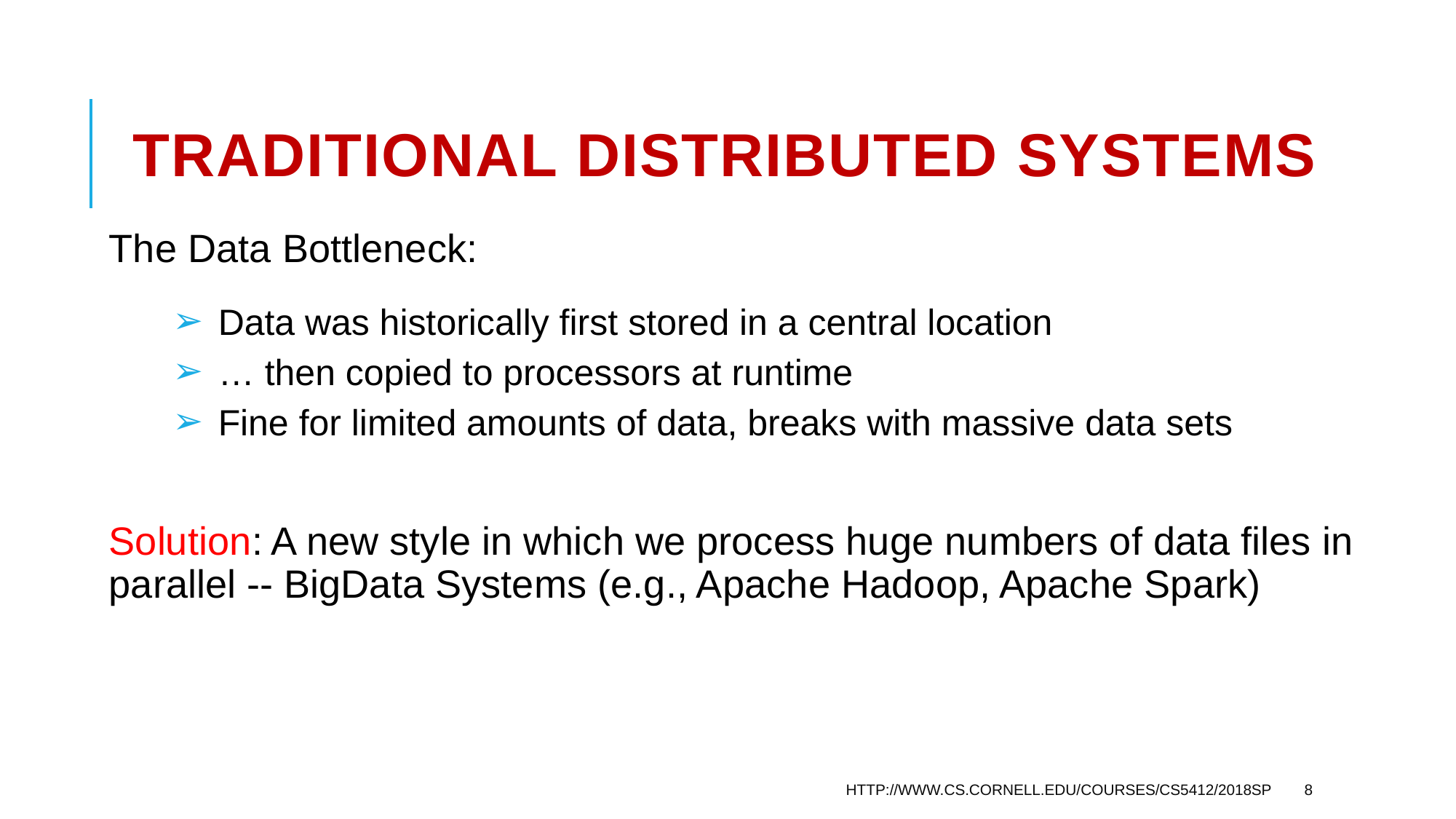

# Traditional Distributed Systems
The Data Bottleneck:
Data was historically first stored in a central location
… then copied to processors at runtime
Fine for limited amounts of data, breaks with massive data sets

Solution: A new style in which we process huge numbers of data files in parallel -- BigData Systems (e.g., Apache Hadoop, Apache Spark)

HTTP://WWW.CS.CORNELL.EDU/COURSES/CS5412/2018SP
8